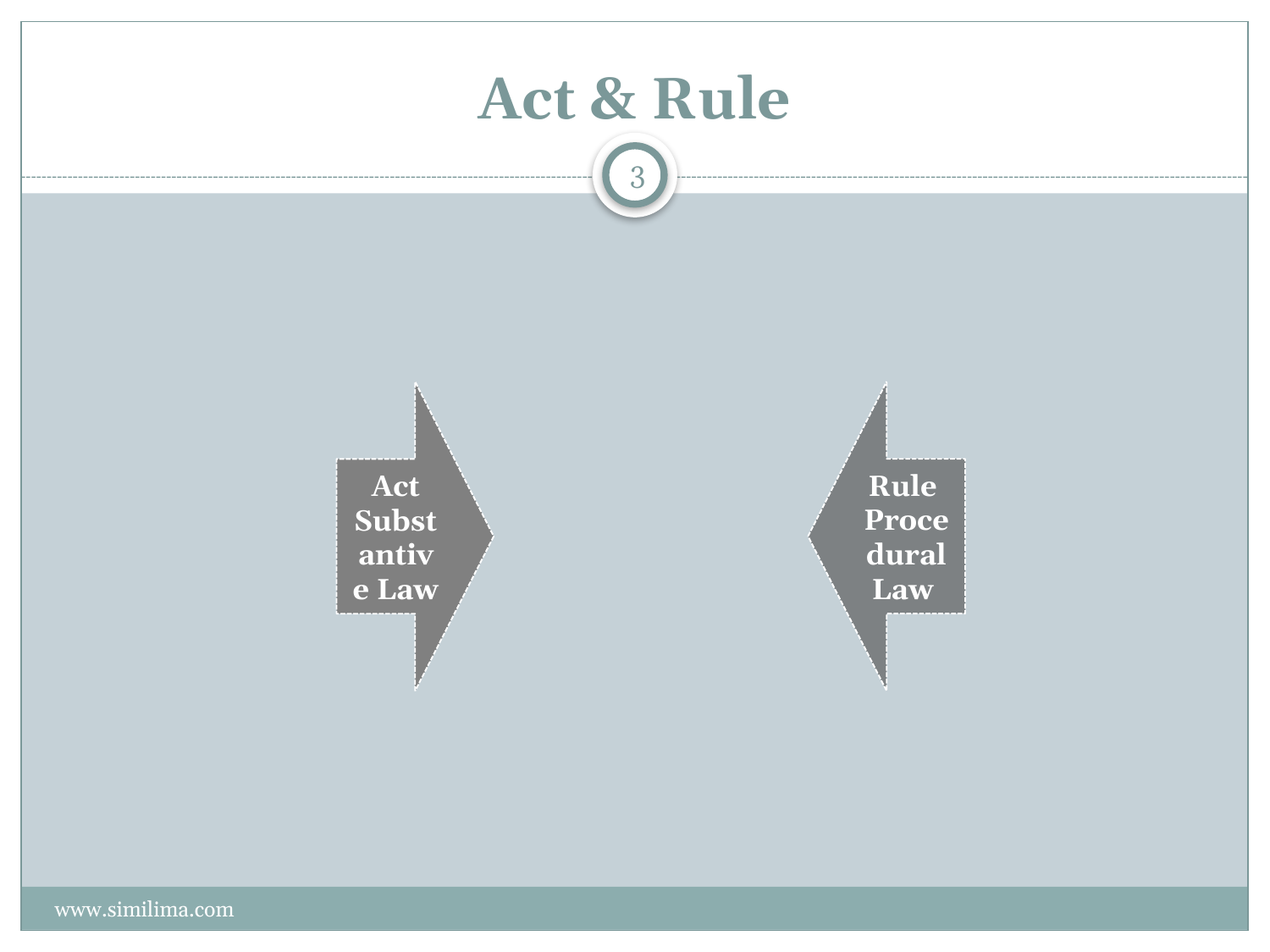

# Act & Rule
3
Act
Substantive Law
Rule
Procedural Law
www.similima.com